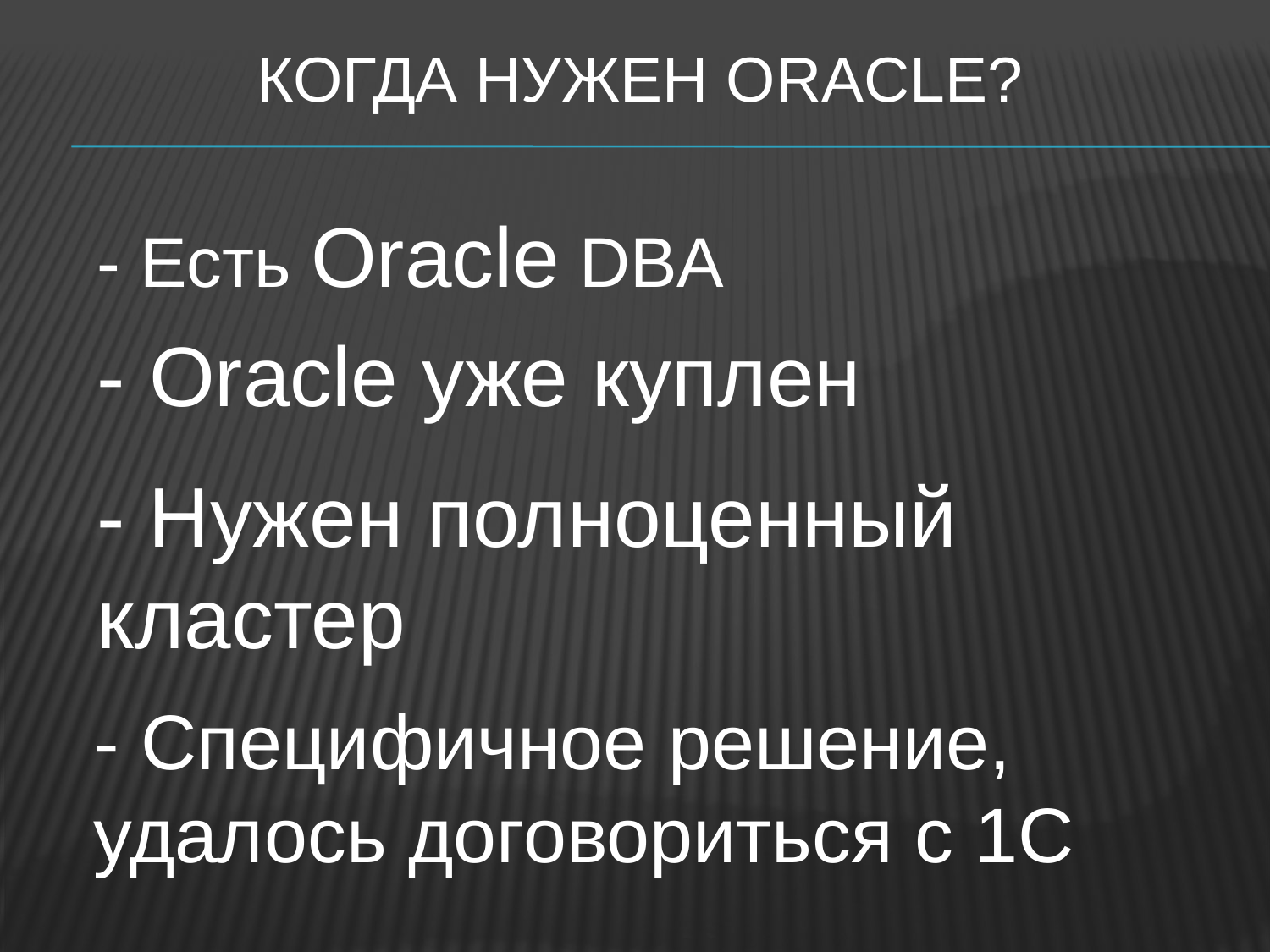

# Когда нужен Oracle?
- Есть Oracle DBA
- Oracle уже куплен
- Нужен полноценный кластер
- Специфичное решение, удалось договориться с 1С